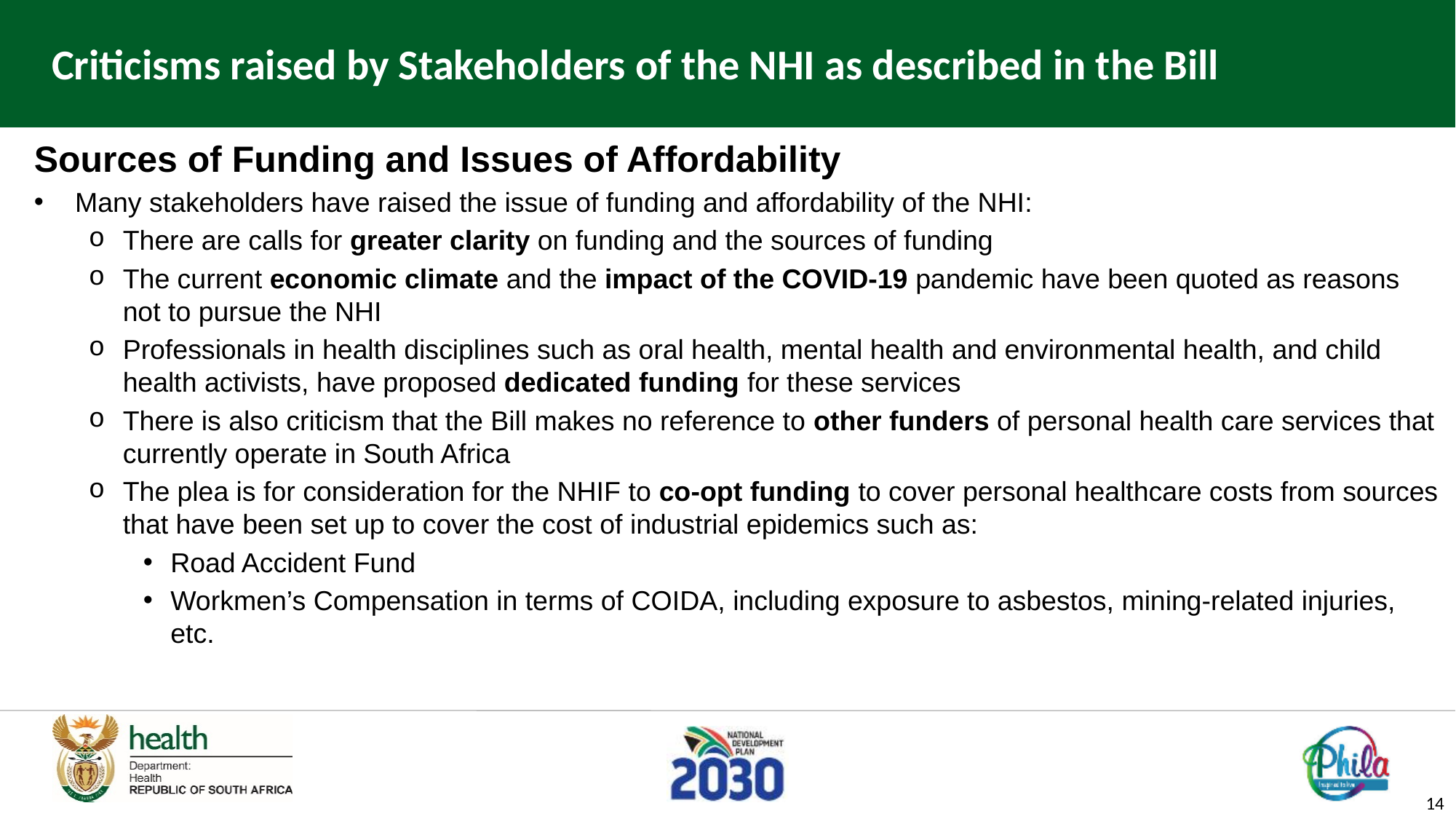

# Criticisms raised by Stakeholders of the NHI as described in the Bill
Sources of Funding and Issues of Affordability
Many stakeholders have raised the issue of funding and affordability of the NHI:
There are calls for greater clarity on funding and the sources of funding
The current economic climate and the impact of the COVID-19 pandemic have been quoted as reasons not to pursue the NHI
Professionals in health disciplines such as oral health, mental health and environmental health, and child health activists, have proposed dedicated funding for these services
There is also criticism that the Bill makes no reference to other funders of personal health care services that currently operate in South Africa
The plea is for consideration for the NHIF to co-opt funding to cover personal healthcare costs from sources that have been set up to cover the cost of industrial epidemics such as:
Road Accident Fund
Workmen’s Compensation in terms of COIDA, including exposure to asbestos, mining-related injuries, etc.